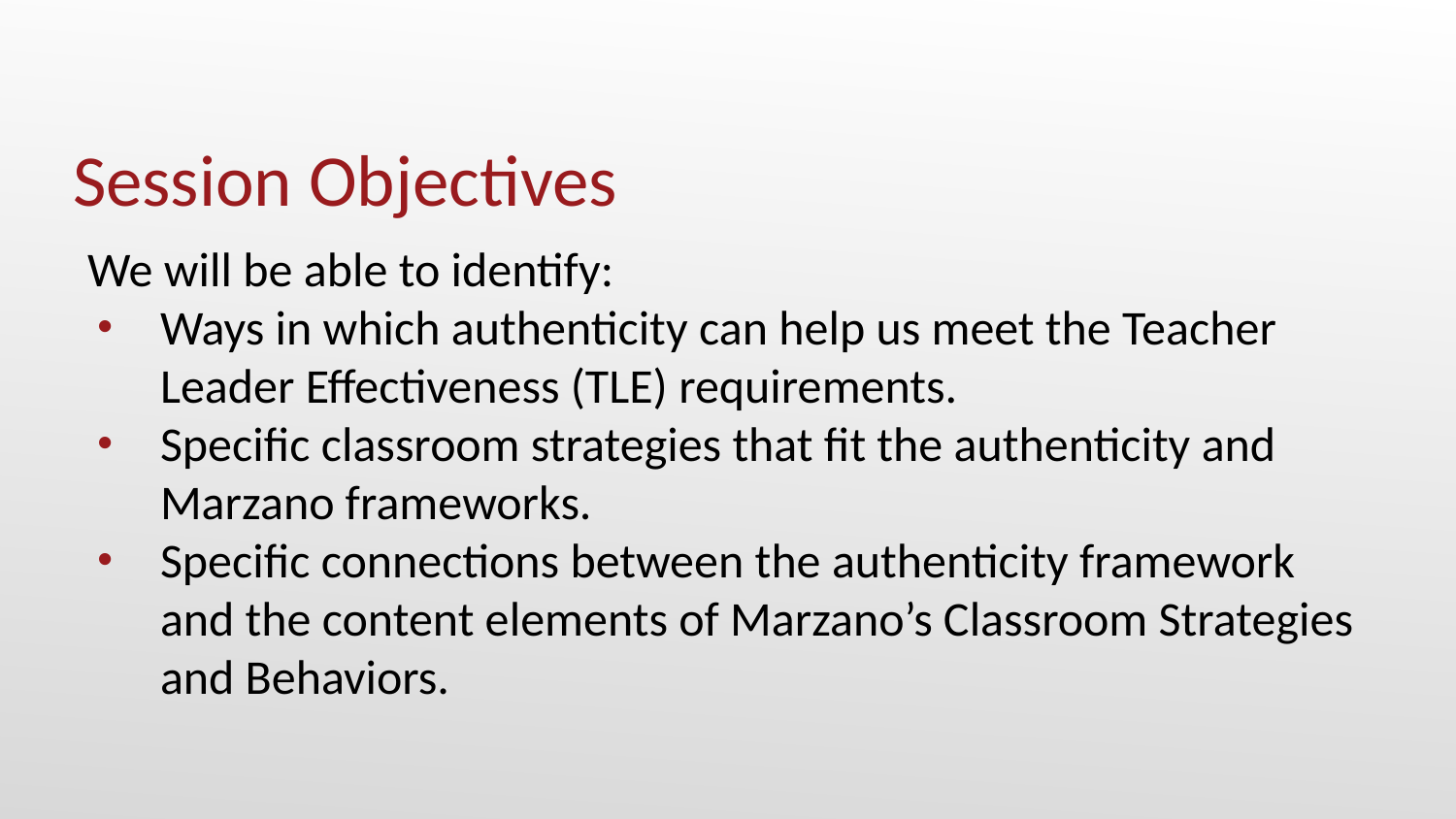

# Session Objectives
We will be able to identify:
Ways in which authenticity can help us meet the Teacher Leader Effectiveness (TLE) requirements.
Specific classroom strategies that fit the authenticity and Marzano frameworks.
Specific connections between the authenticity framework and the content elements of Marzano’s Classroom Strategies and Behaviors.